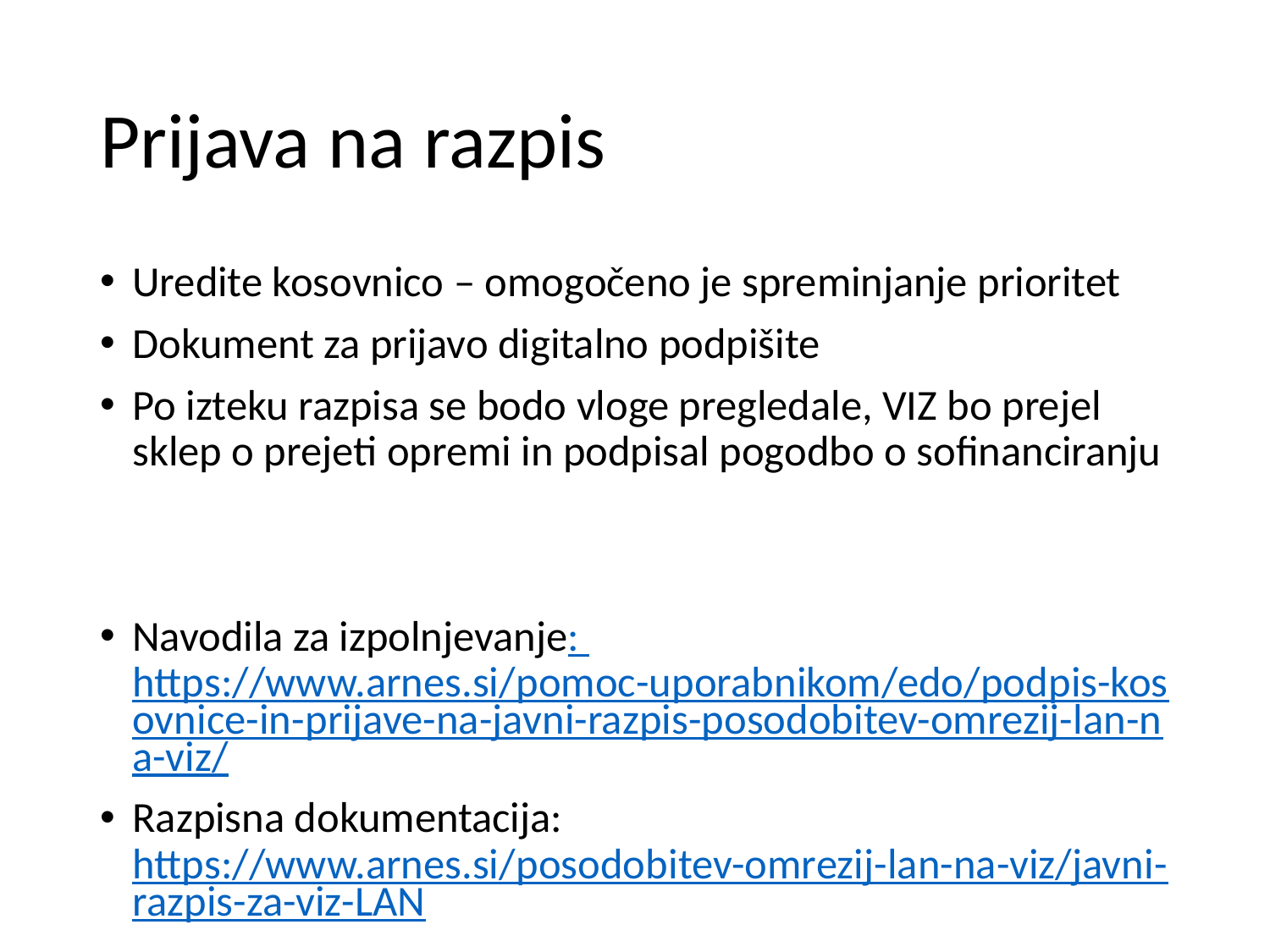

# Prijava na razpis
Uredite kosovnico – omogočeno je spreminjanje prioritet
Dokument za prijavo digitalno podpišite
Po izteku razpisa se bodo vloge pregledale, VIZ bo prejel sklep o prejeti opremi in podpisal pogodbo o sofinanciranju

Navodila za izpolnjevanje: https://www.arnes.si/pomoc-uporabnikom/edo/podpis-kosovnice-in-prijave-na-javni-razpis-posodobitev-omrezij-lan-na-viz/
Razpisna dokumentacija: https://www.arnes.si/posodobitev-omrezij-lan-na-viz/javni-razpis-za-viz-LAN